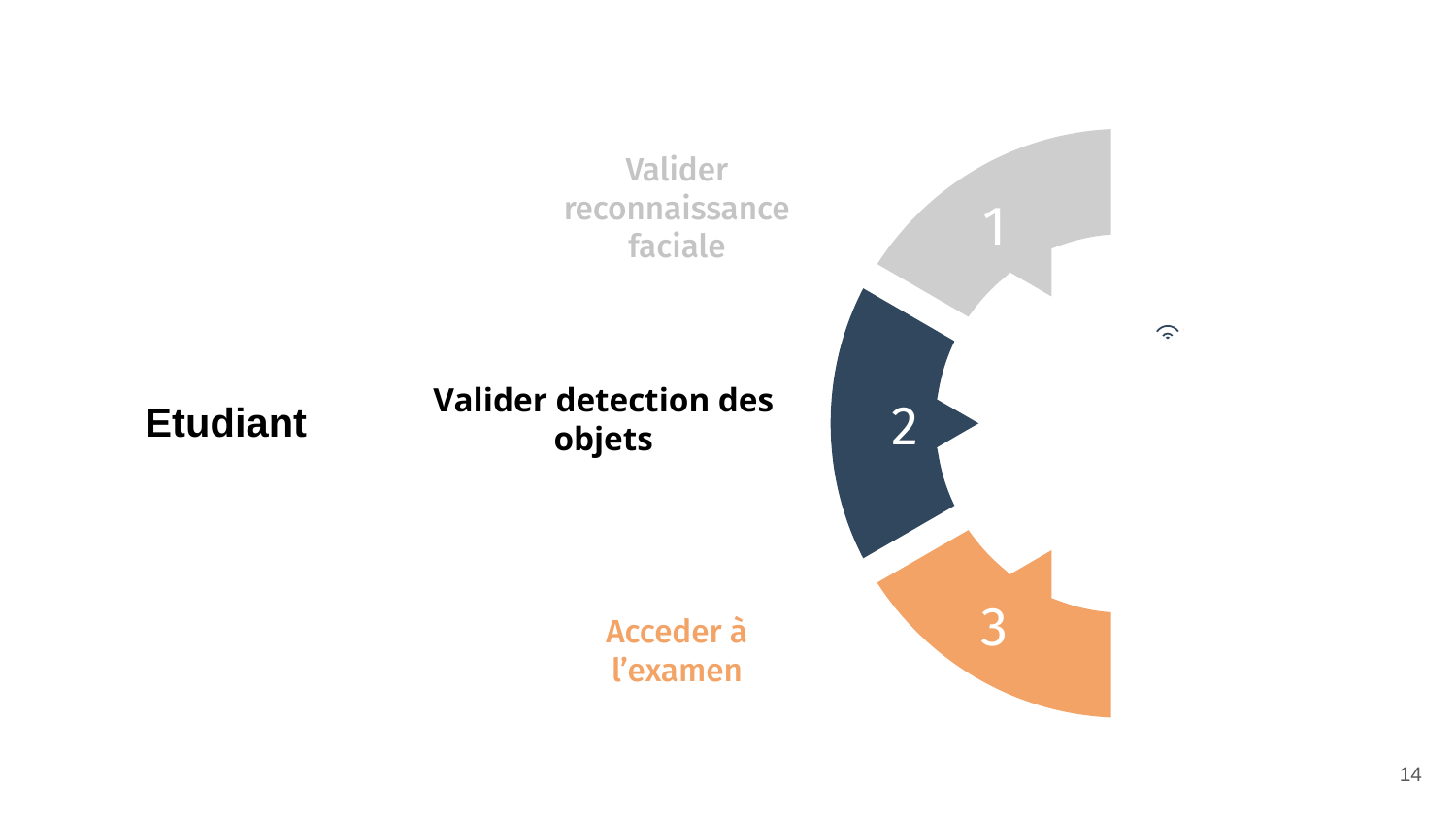

1
2

3
Valider reconnaissance faciale
Etudiant
Valider detection des objets
Acceder à l’examen
14